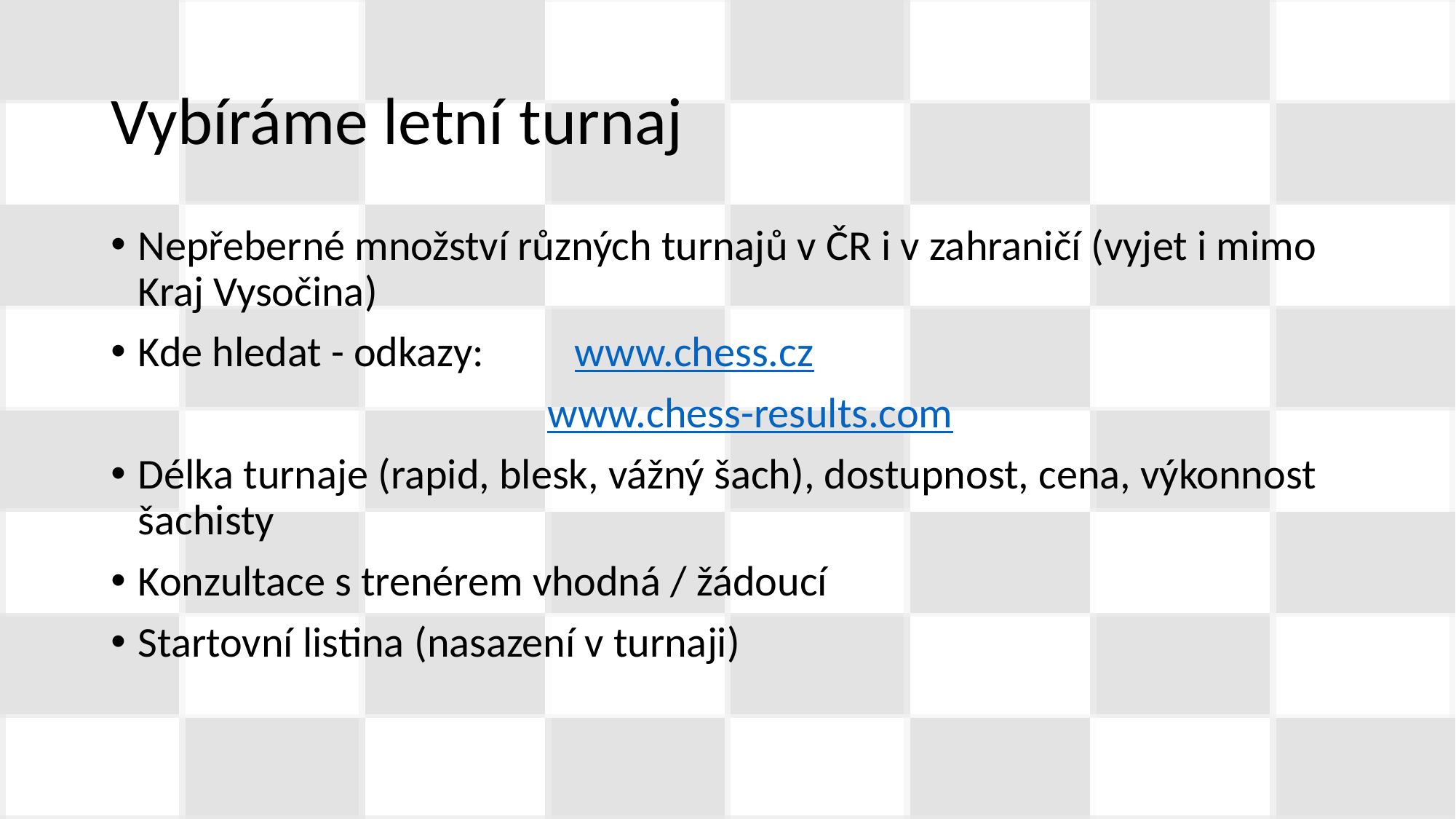

# Vybíráme letní turnaj
Nepřeberné množství různých turnajů v ČR i v zahraničí (vyjet i mimo Kraj Vysočina)
Kde hledat - odkazy: 	www.chess.cz
				www.chess-results.com
Délka turnaje (rapid, blesk, vážný šach), dostupnost, cena, výkonnost šachisty
Konzultace s trenérem vhodná / žádoucí
Startovní listina (nasazení v turnaji)